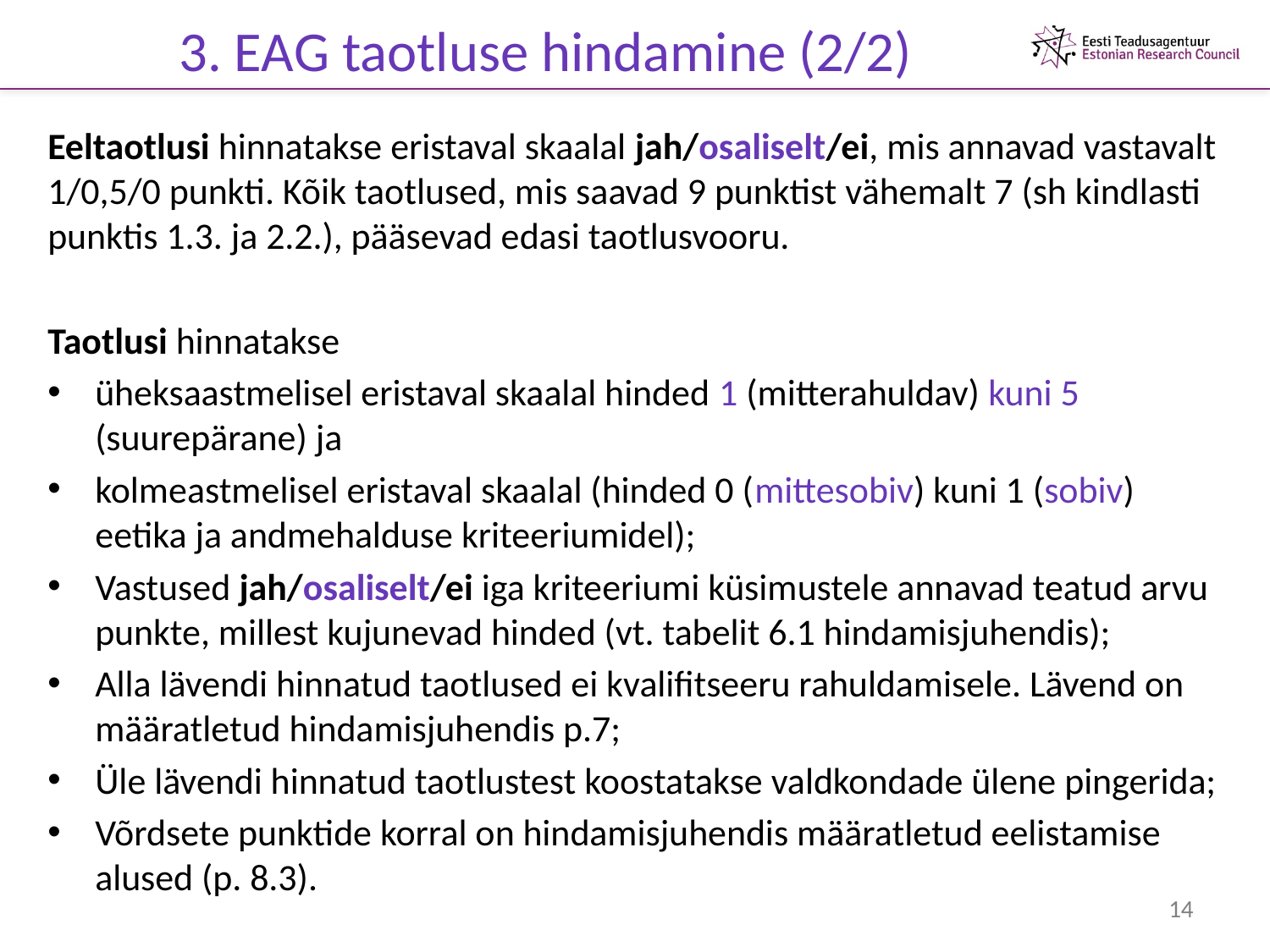

# 3. EAG taotluse hindamine (2/2)
Eeltaotlusi hinnatakse eristaval skaalal jah/osaliselt/ei, mis annavad vastavalt 1/0,5/0 punkti. Kõik taotlused, mis saavad 9 punktist vähemalt 7 (sh kindlasti punktis 1.3. ja 2.2.), pääsevad edasi taotlusvooru.

Taotlusi hinnatakse
üheksaastmelisel eristaval skaalal hinded 1 (mitterahuldav) kuni 5 (suurepärane) ja
kolmeastmelisel eristaval skaalal (hinded 0 (mittesobiv) kuni 1 (sobiv) eetika ja andmehalduse kriteeriumidel);
Vastused jah/osaliselt/ei iga kriteeriumi küsimustele annavad teatud arvu punkte, millest kujunevad hinded (vt. tabelit 6.1 hindamisjuhendis);
Alla lävendi hinnatud taotlused ei kvalifitseeru rahuldamisele. Lävend on määratletud hindamisjuhendis p.7;
Üle lävendi hinnatud taotlustest koostatakse valdkondade ülene pingerida;
Võrdsete punktide korral on hindamisjuhendis määratletud eelistamise alused (p. 8.3).

14